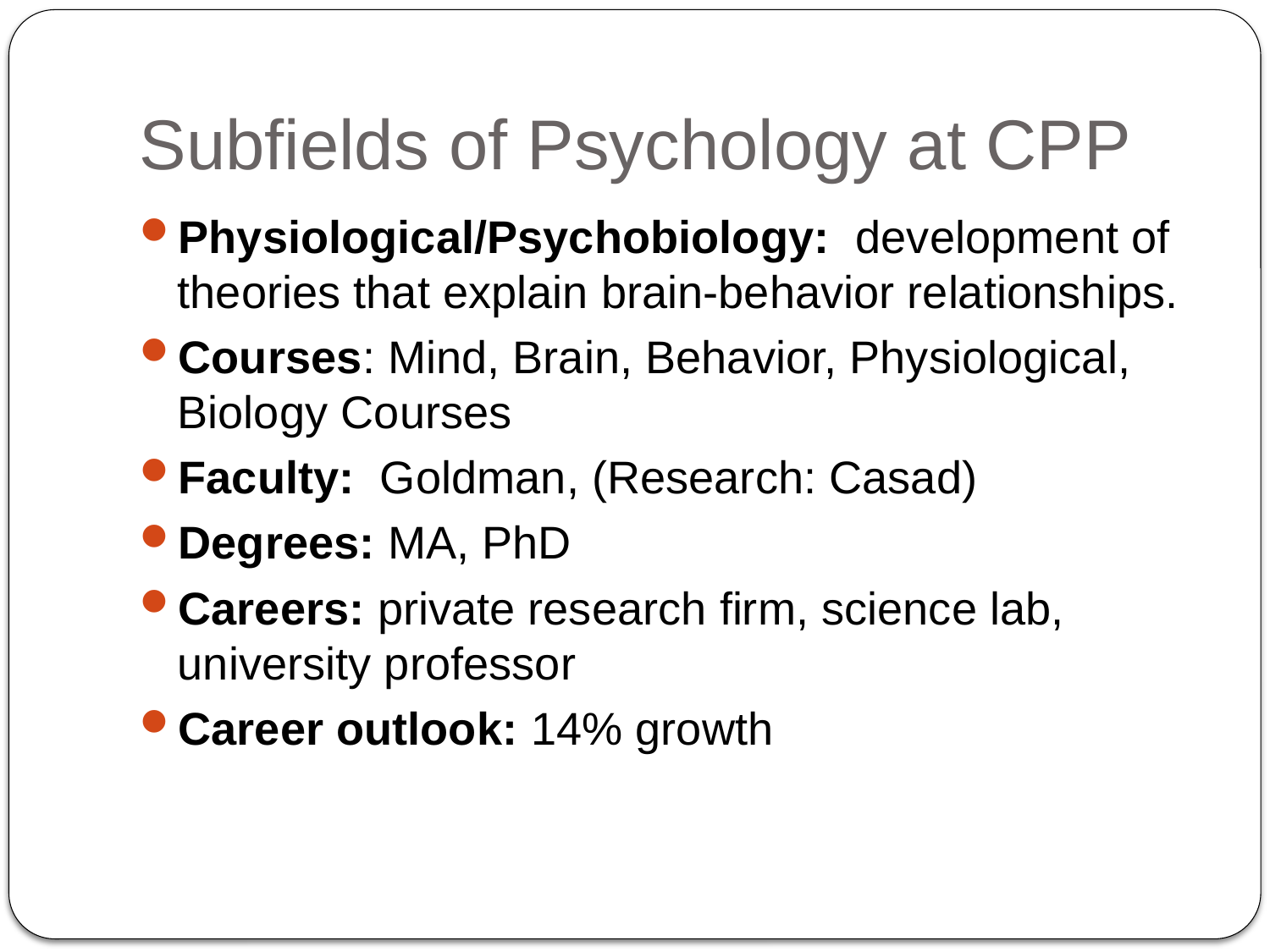

# Subfields of Psychology at CPP
Physiological/Psychobiology:  development of theories that explain brain-behavior relationships.
Courses: Mind, Brain, Behavior, Physiological, Biology Courses
Faculty:  Goldman, (Research: Casad)
Degrees: MA, PhD
Careers: private research firm, science lab, university professor
Career outlook: 14% growth